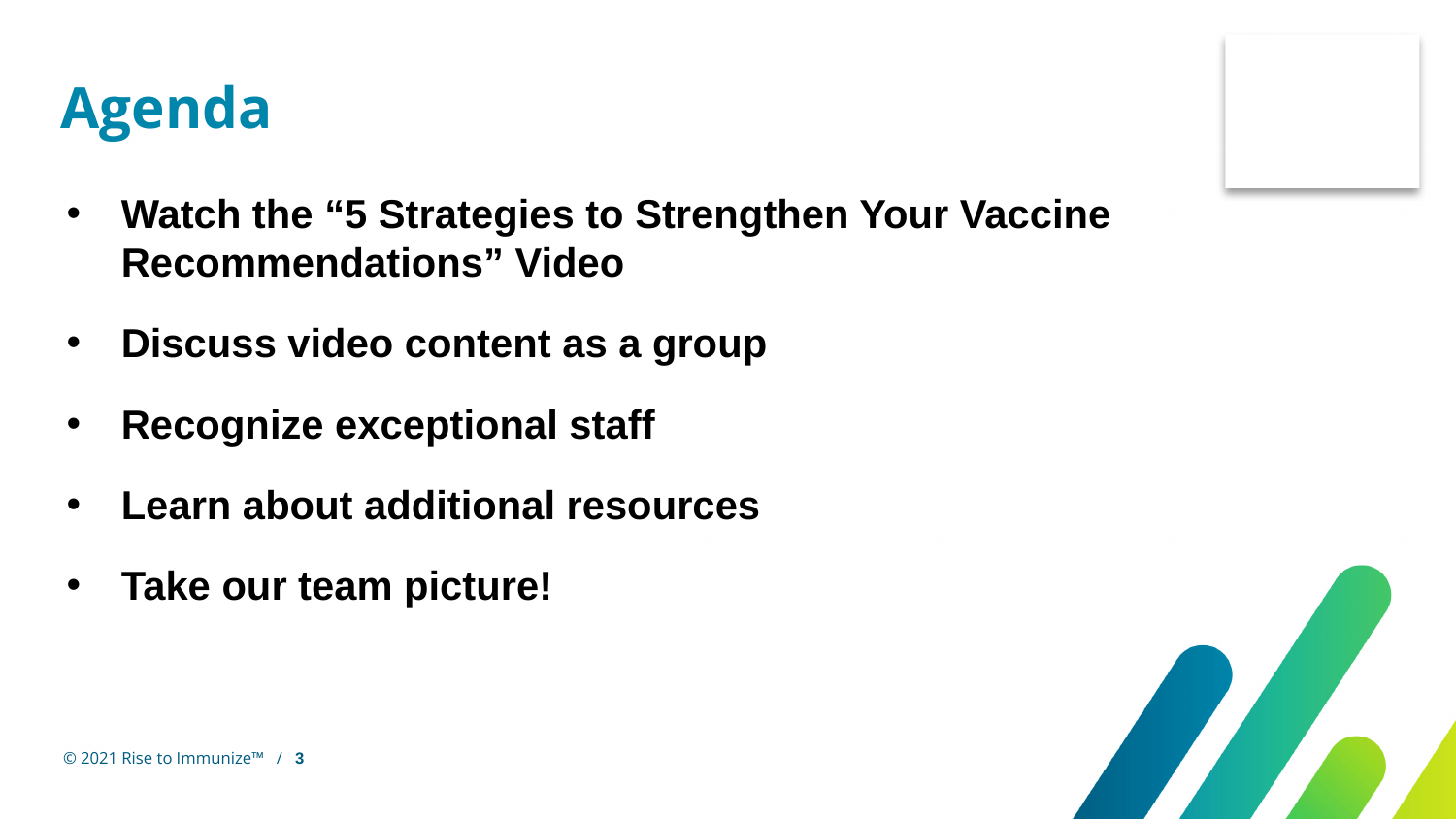

# Agenda

Watch the “5 Strategies to Strengthen Your Vaccine Recommendations” Video
Discuss video content as a group
Recognize exceptional staff
Learn about additional resources
Take our team picture!